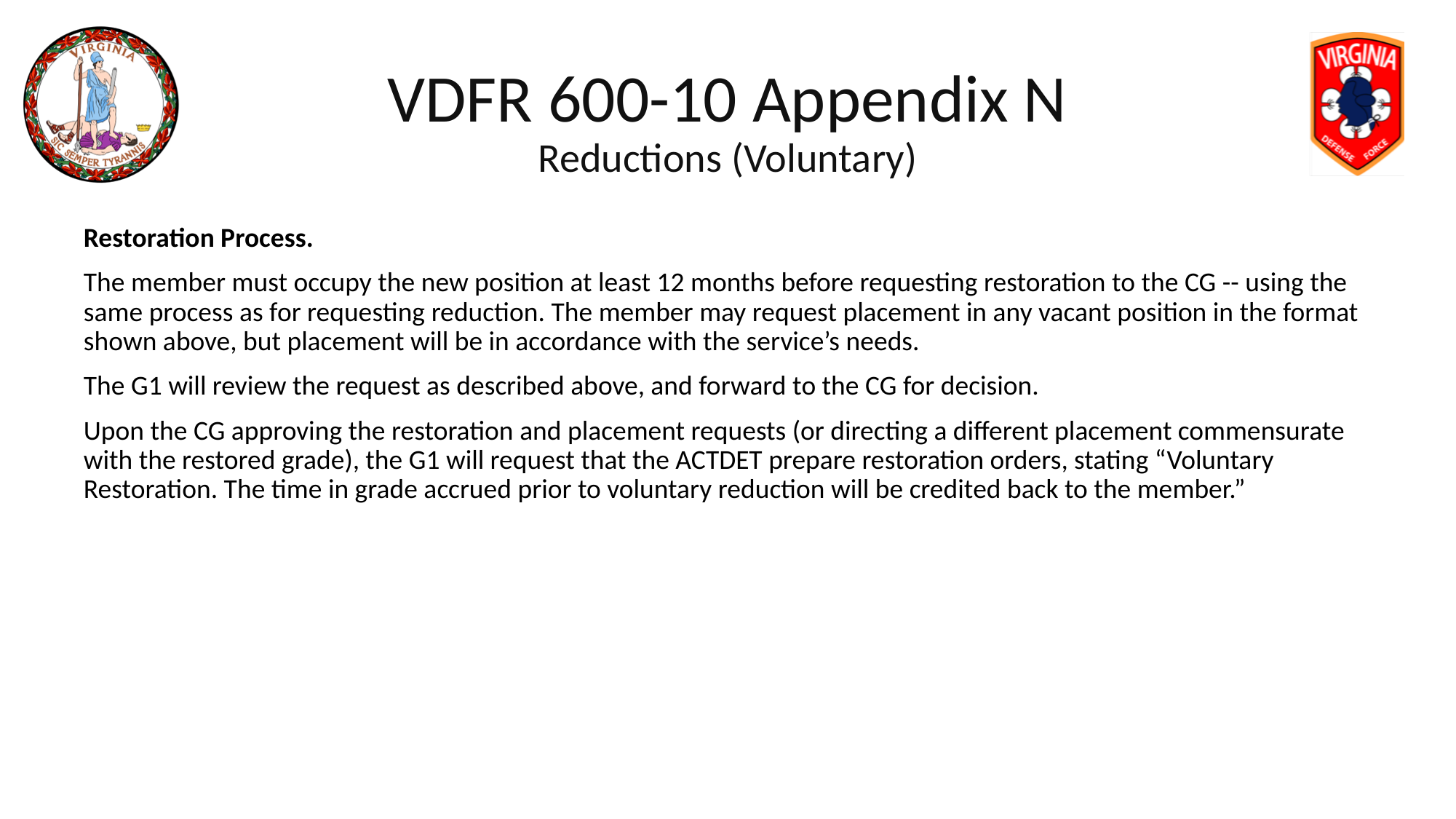

# VDFR 600-10 Appendix N Reductions (Voluntary)
Restoration Process.
The member must occupy the new position at least 12 months before requesting restoration to the CG -- using the same process as for requesting reduction. The member may request placement in any vacant position in the format shown above, but placement will be in accordance with the service’s needs.
The G1 will review the request as described above, and forward to the CG for decision.
Upon the CG approving the restoration and placement requests (or directing a different placement commensurate with the restored grade), the G1 will request that the ACTDET prepare restoration orders, stating “Voluntary Restoration. The time in grade accrued prior to voluntary reduction will be credited back to the member.”